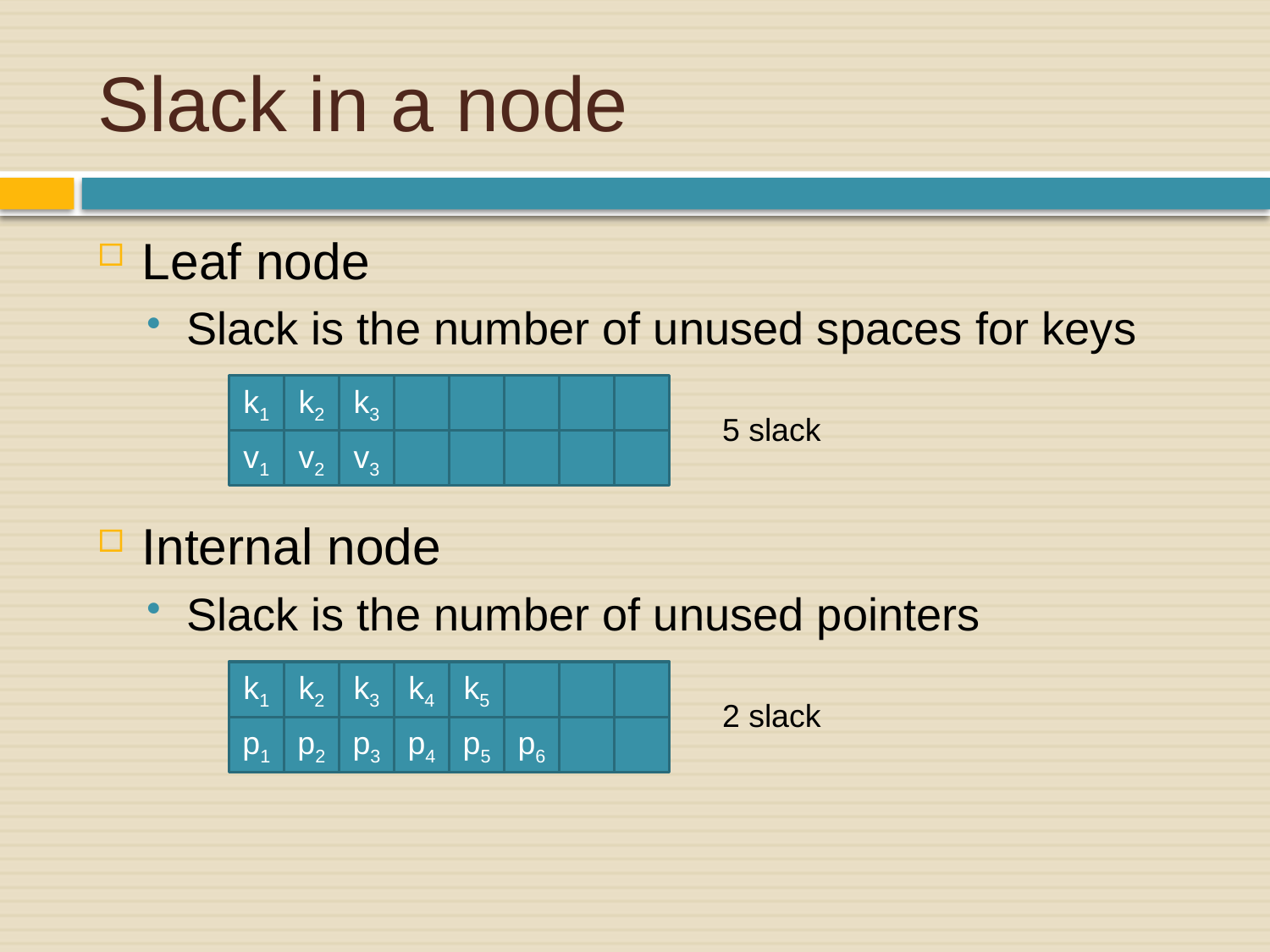

# Slack in a node
Leaf node
Slack is the number of unused spaces for keys

Internal node
Slack is the number of unused pointers
k1
k2
k3

5 slack
v1
v2
v3

k1
k2
k3
k4
k5

2 slack
p1
p2
p3
p4
p5
p6